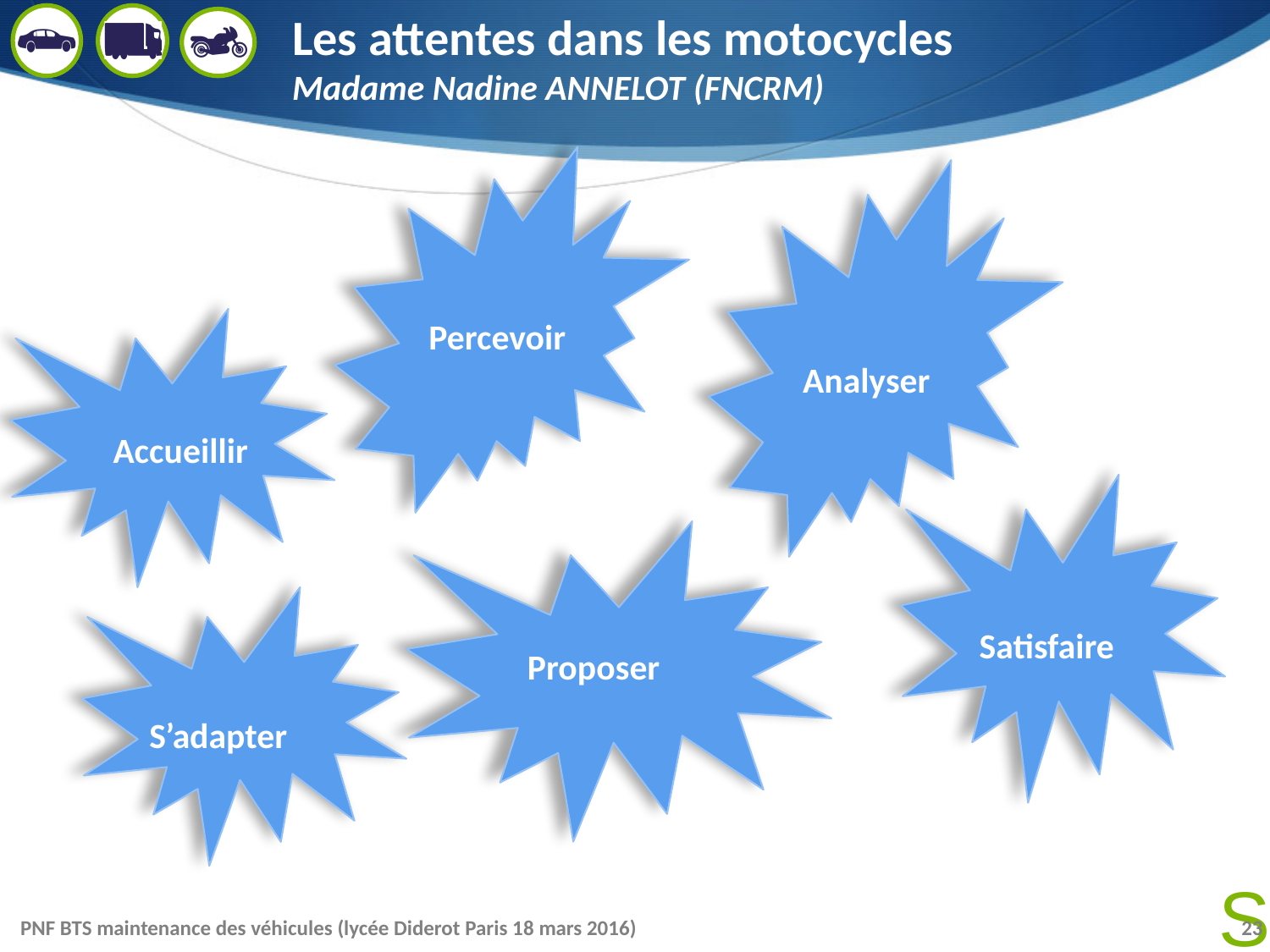

# Les attentes dans les motocycles Madame Nadine ANNELOT (FNCRM)

Percevoir
Analyser
Accueillir

…

Satisfaire
Proposer
S’adapter